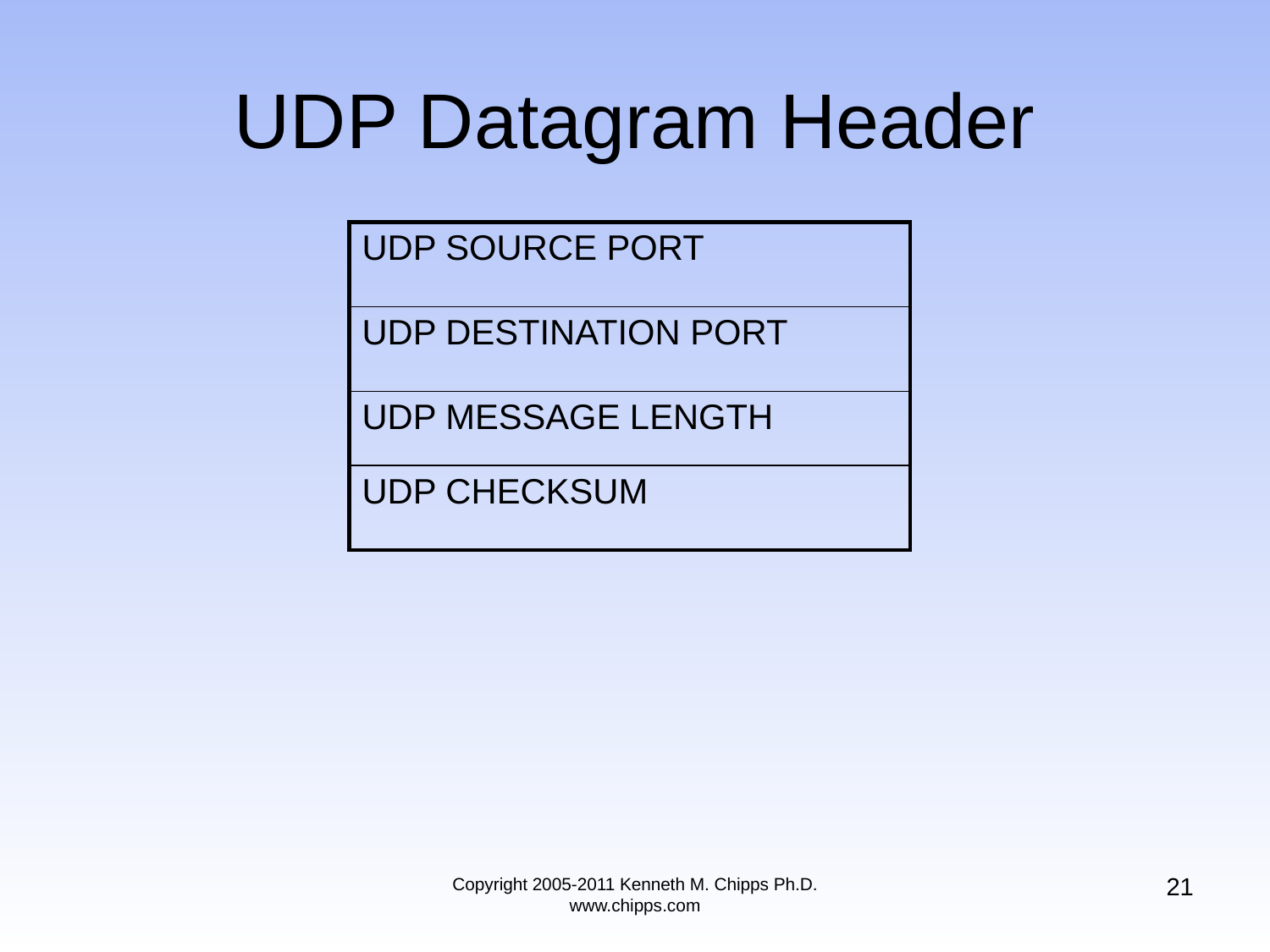

# UDP Datagram Header
| UDP SOURCE PORT |
| --- |
| UDP DESTINATION PORT |
| UDP MESSAGE LENGTH |
| UDP CHECKSUM |
21
Copyright 2005-2011 Kenneth M. Chipps Ph.D. www.chipps.com